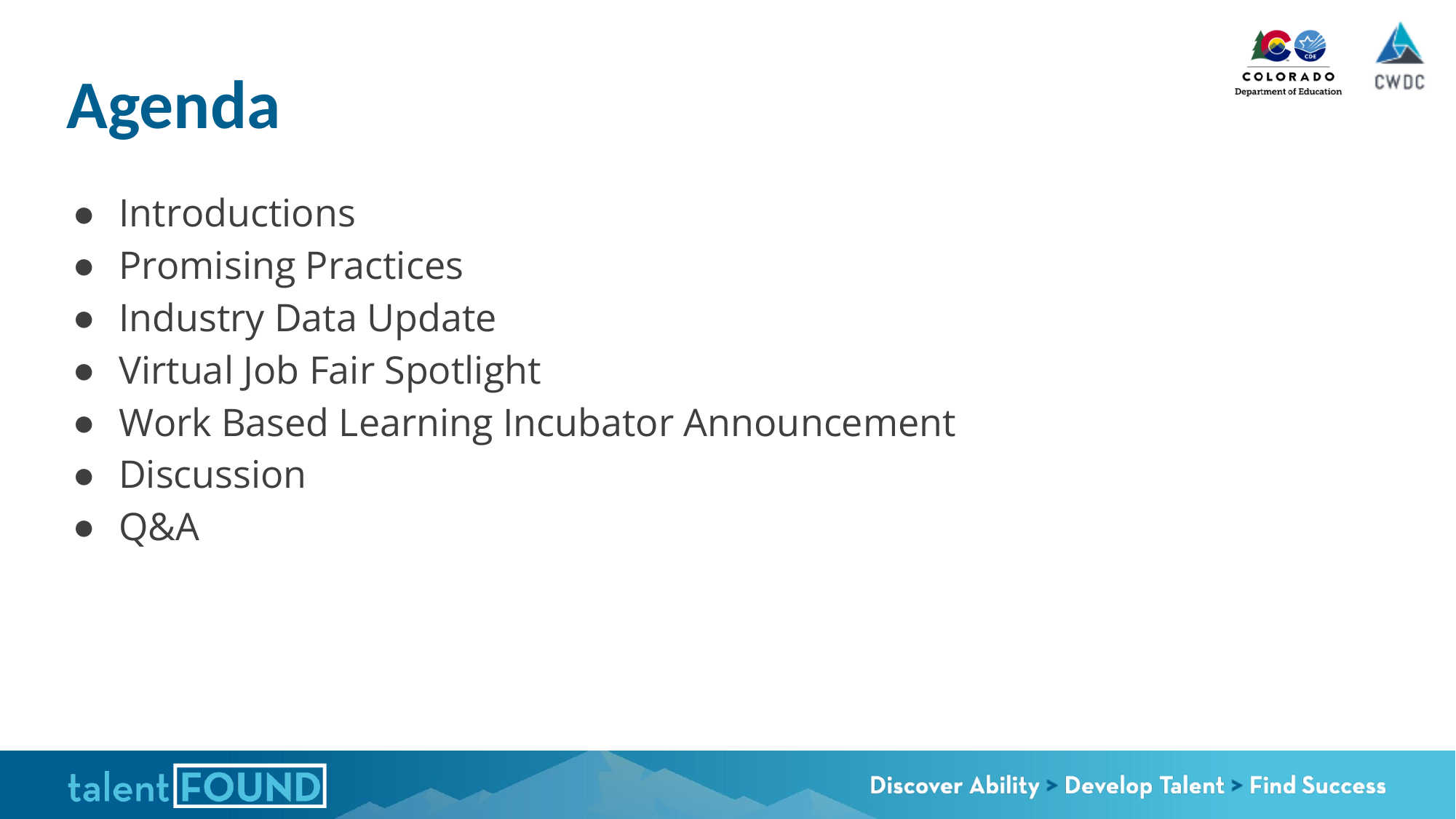

# Agenda
Introductions
Promising Practices
Industry Data Update
Virtual Job Fair Spotlight
Work Based Learning Incubator Announcement
Discussion
Q&A